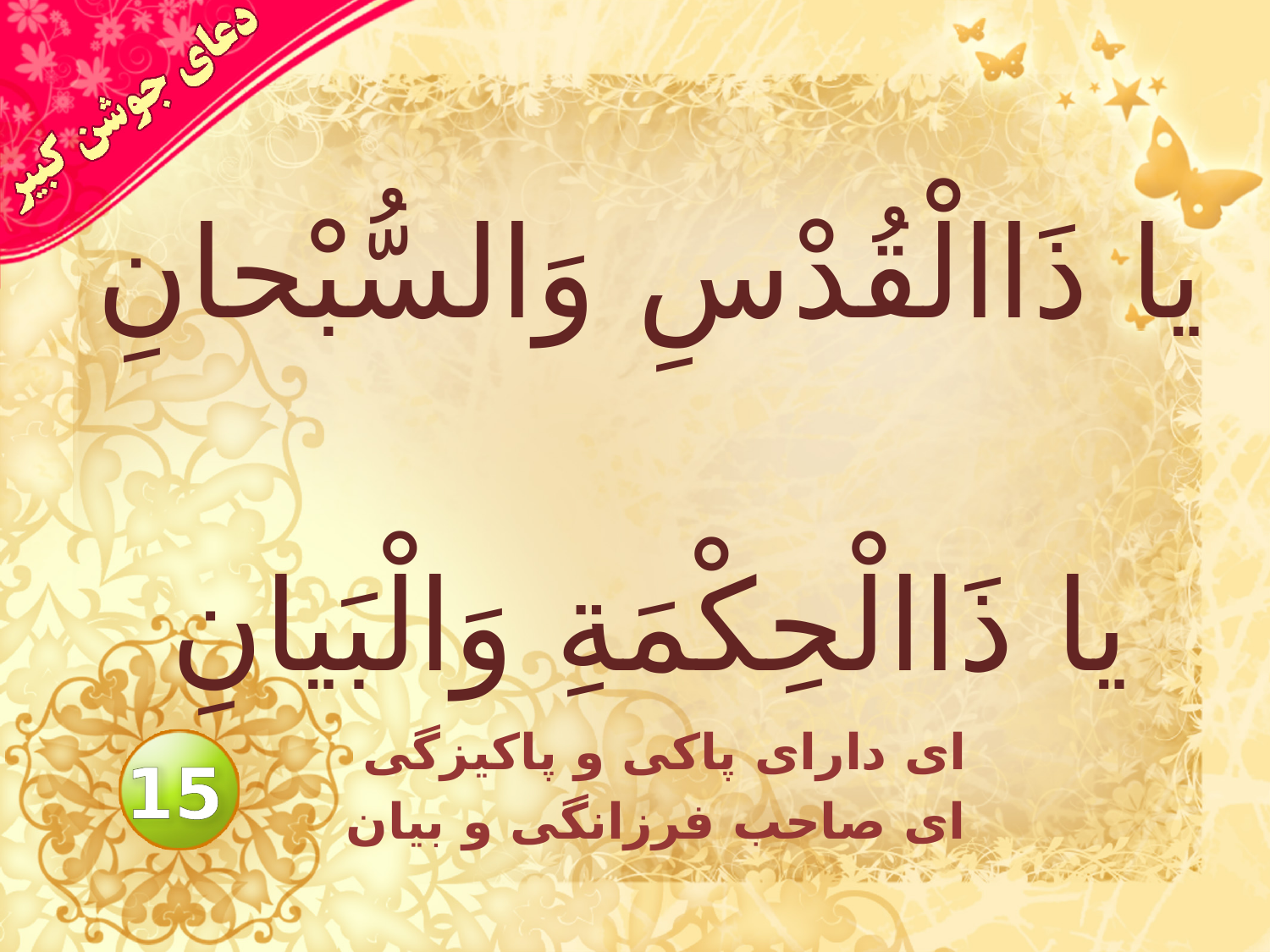

# يا ذَاالْقُدْسِ وَالسُّبْحانِ يا ذَاالْحِكْمَةِ وَالْبَيانِ
اى داراى پاكى و پاكيزگى
 اى صاحب فرزانگى و بيان
15